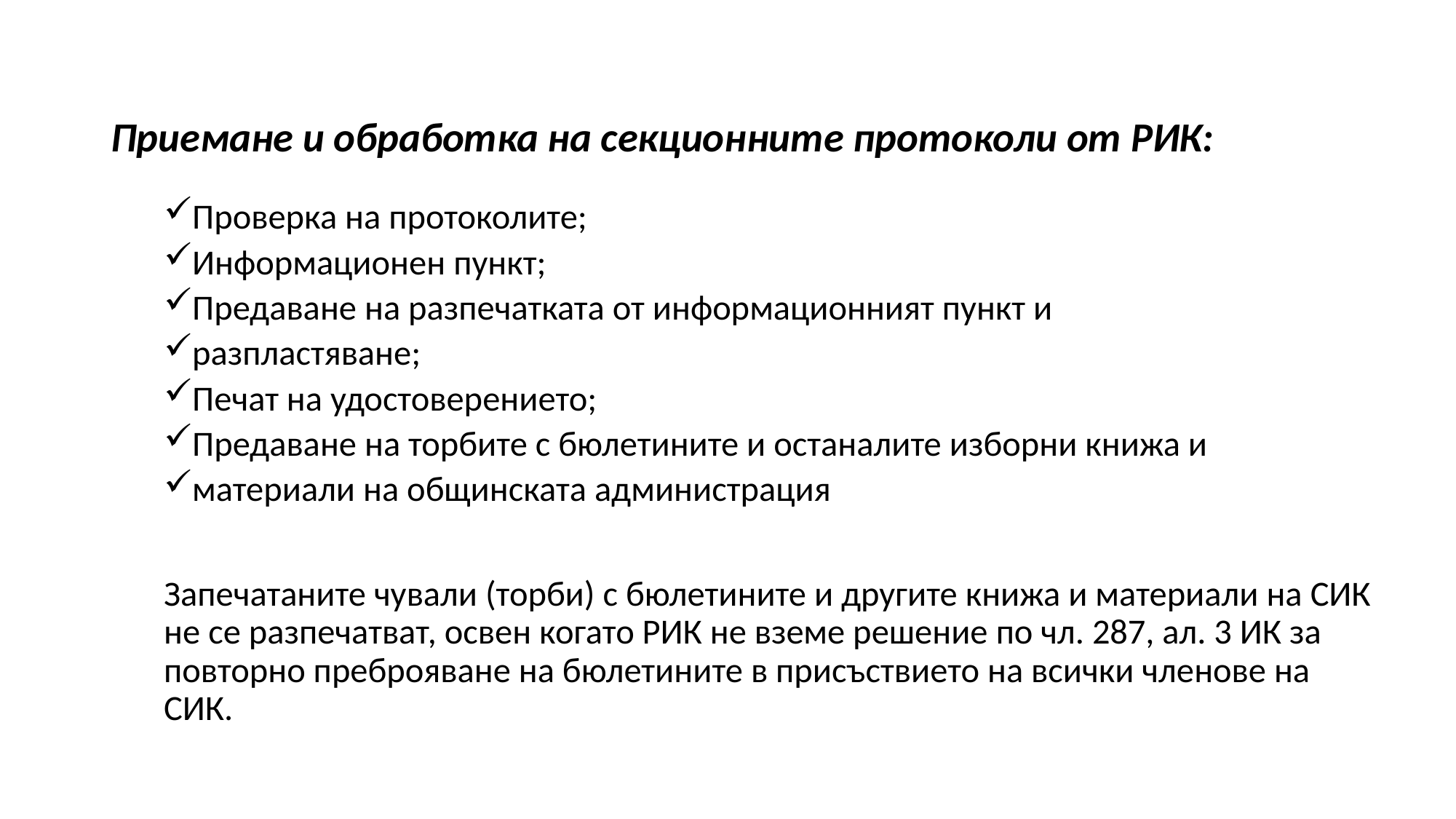

Приемане и обработка на секционните протоколи от РИК:

Проверка на протоколите;
Информационен пункт;
Предаване на разпечатката от информационният пункт и
разпластяване;
Печат на удостоверението;
Предаване на торбите с бюлетините и останалите изборни книжа и
материали на общинската администрация

Запечатаните чували (торби) с бюлетините и другите книжа и материали на СИК не се разпечатват, освен когато РИК не вземе решение по чл. 287, ал. 3 ИК за повторно преброяване на бюлетините в присъствието на всички членове на СИК.